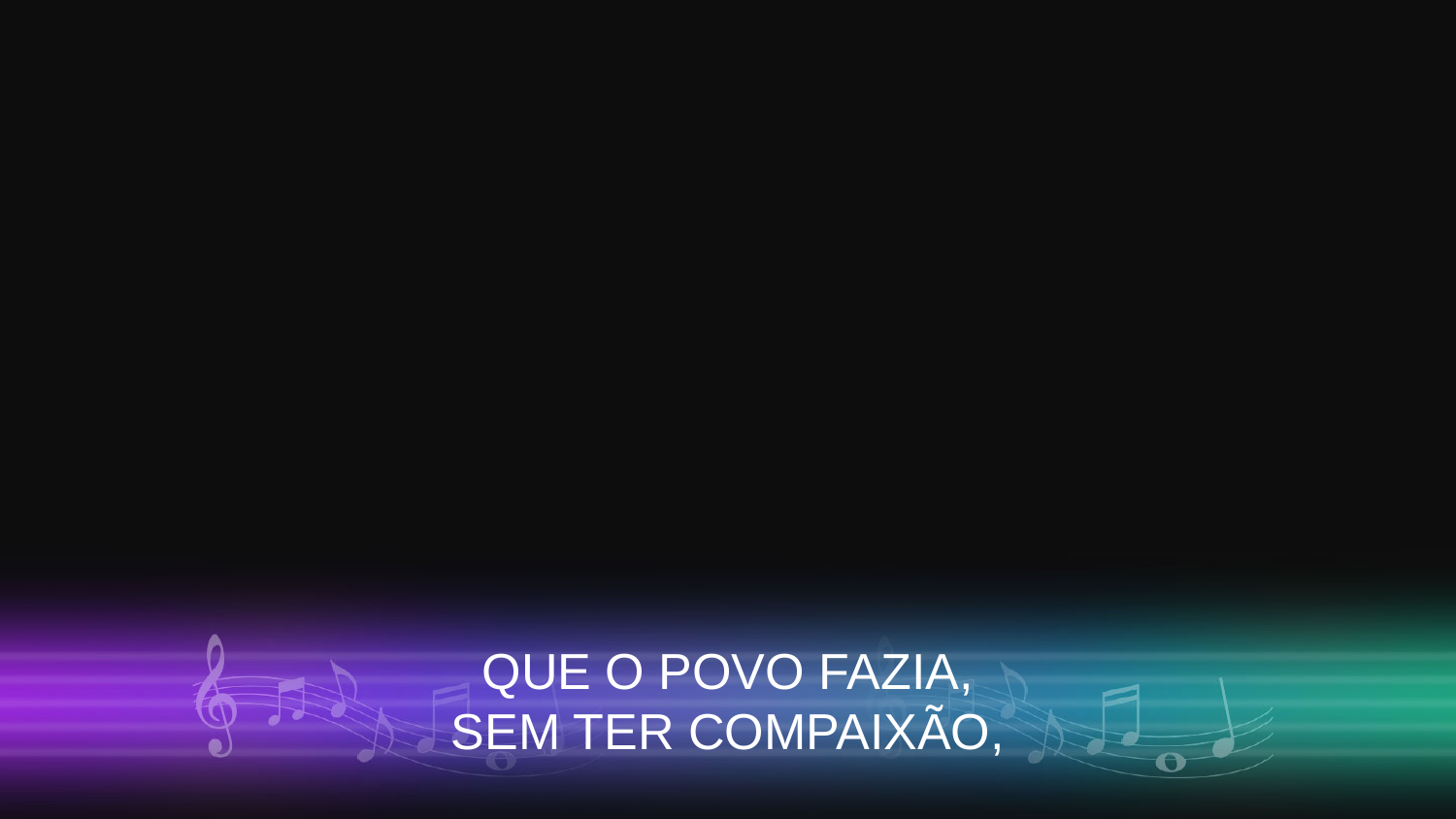

QUE O POVO FAZIA,
SEM TER COMPAIXÃO,